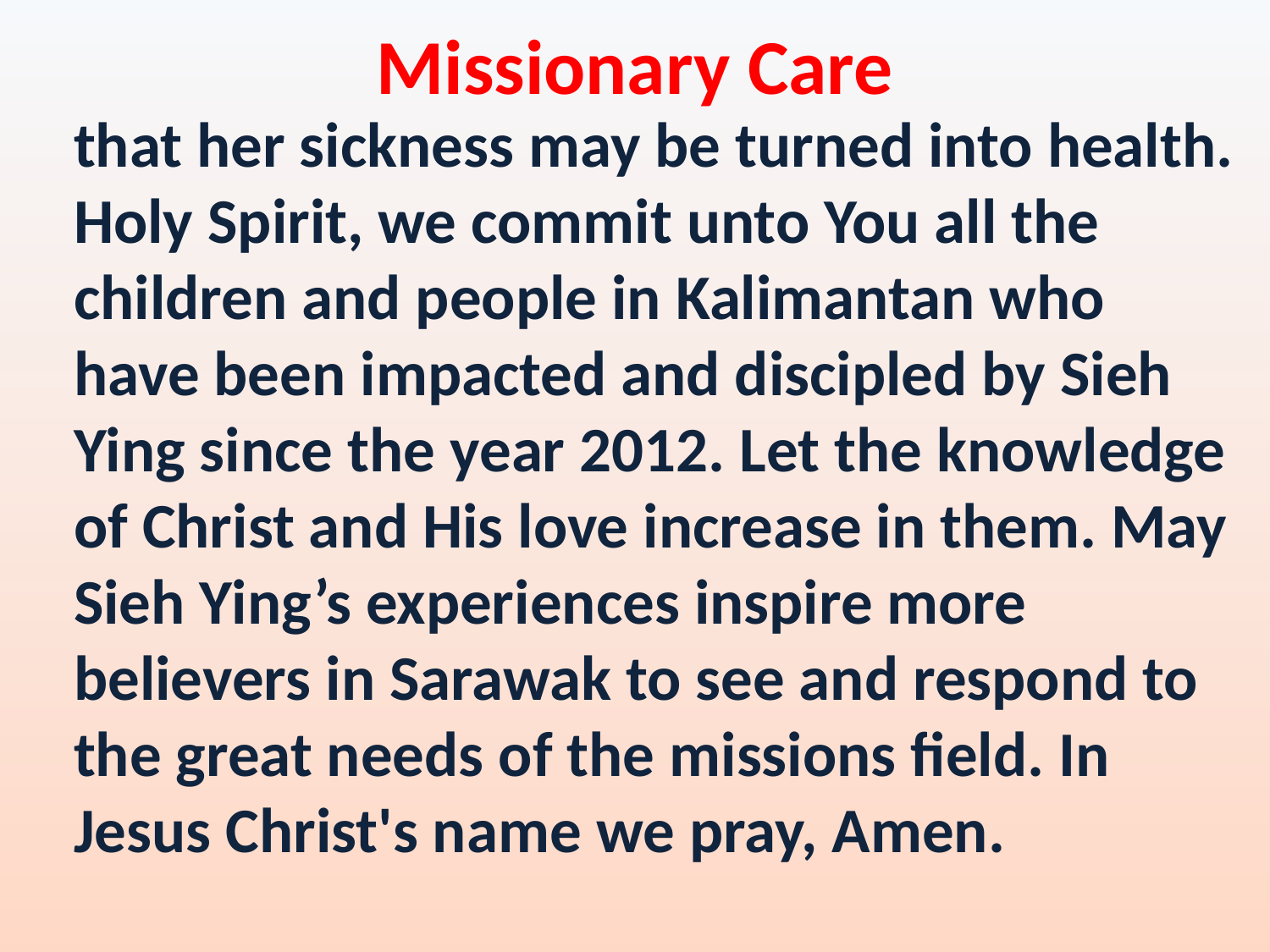

Missionary Care
that her sickness may be turned into health. Holy Spirit, we commit unto You all the children and people in Kalimantan who have been impacted and discipled by Sieh Ying since the year 2012. Let the knowledge of Christ and His love increase in them. May Sieh Ying’s experiences inspire more believers in Sarawak to see and respond to the great needs of the missions field. In Jesus Christ's name we pray, Amen.